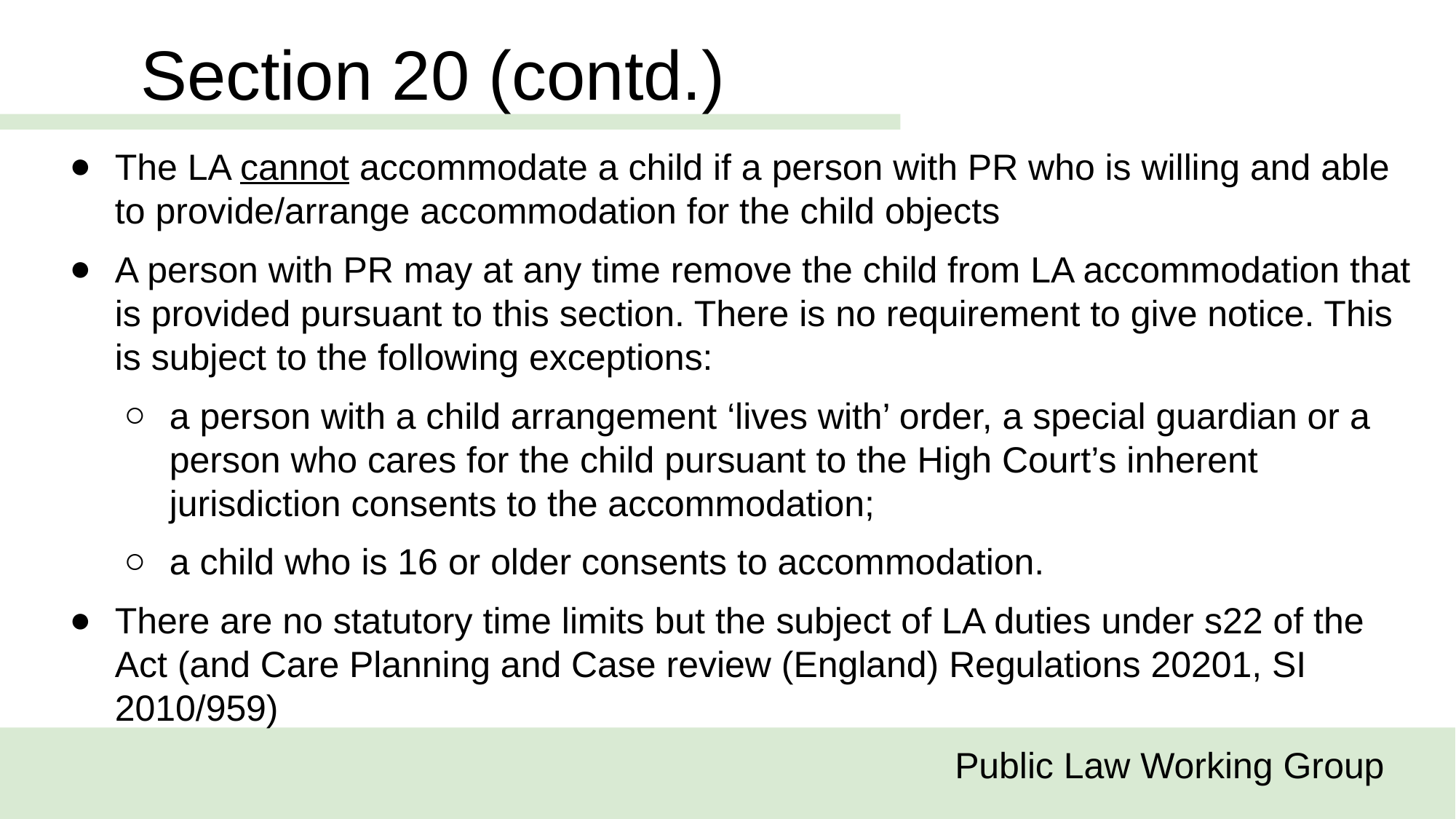

Section 20 (contd.)

The LA cannot accommodate a child if a person with PR who is willing and able to provide/arrange accommodation for the child objects
A person with PR may at any time remove the child from LA accommodation that is provided pursuant to this section. There is no requirement to give notice. This is subject to the following exceptions:
a person with a child arrangement ‘lives with’ order, a special guardian or a person who cares for the child pursuant to the High Court’s inherent jurisdiction consents to the accommodation;
a child who is 16 or older consents to accommodation.
There are no statutory time limits but the subject of LA duties under s22 of the Act (and Care Planning and Case review (England) Regulations 20201, SI 2010/959)

Public Law Working Group